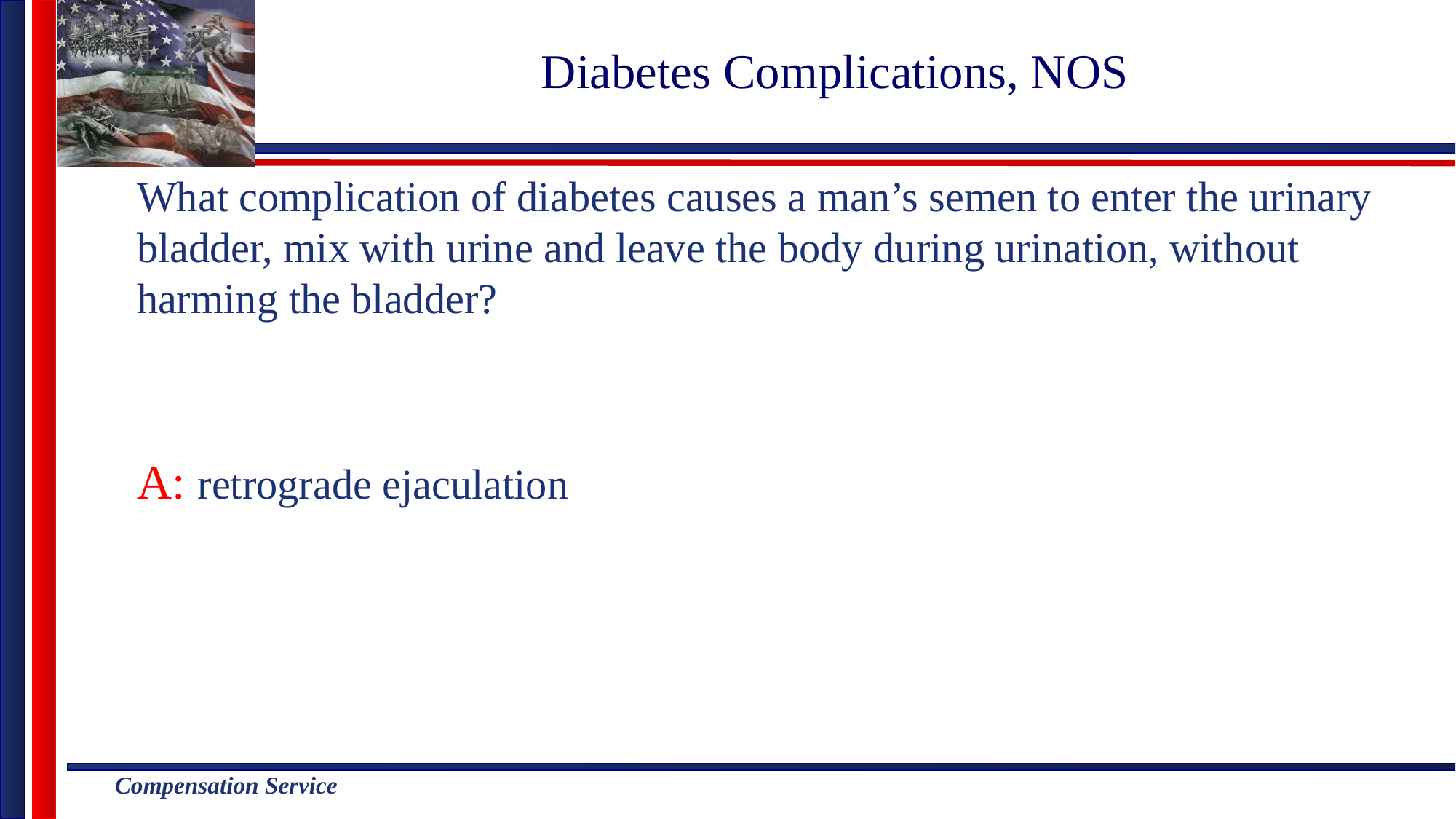

# Diabetes Complications, NOS
	What complication of diabetes causes a man’s semen to enter the urinary bladder, mix with urine and leave the body during urination, without harming the bladder?

	A: retrograde ejaculation